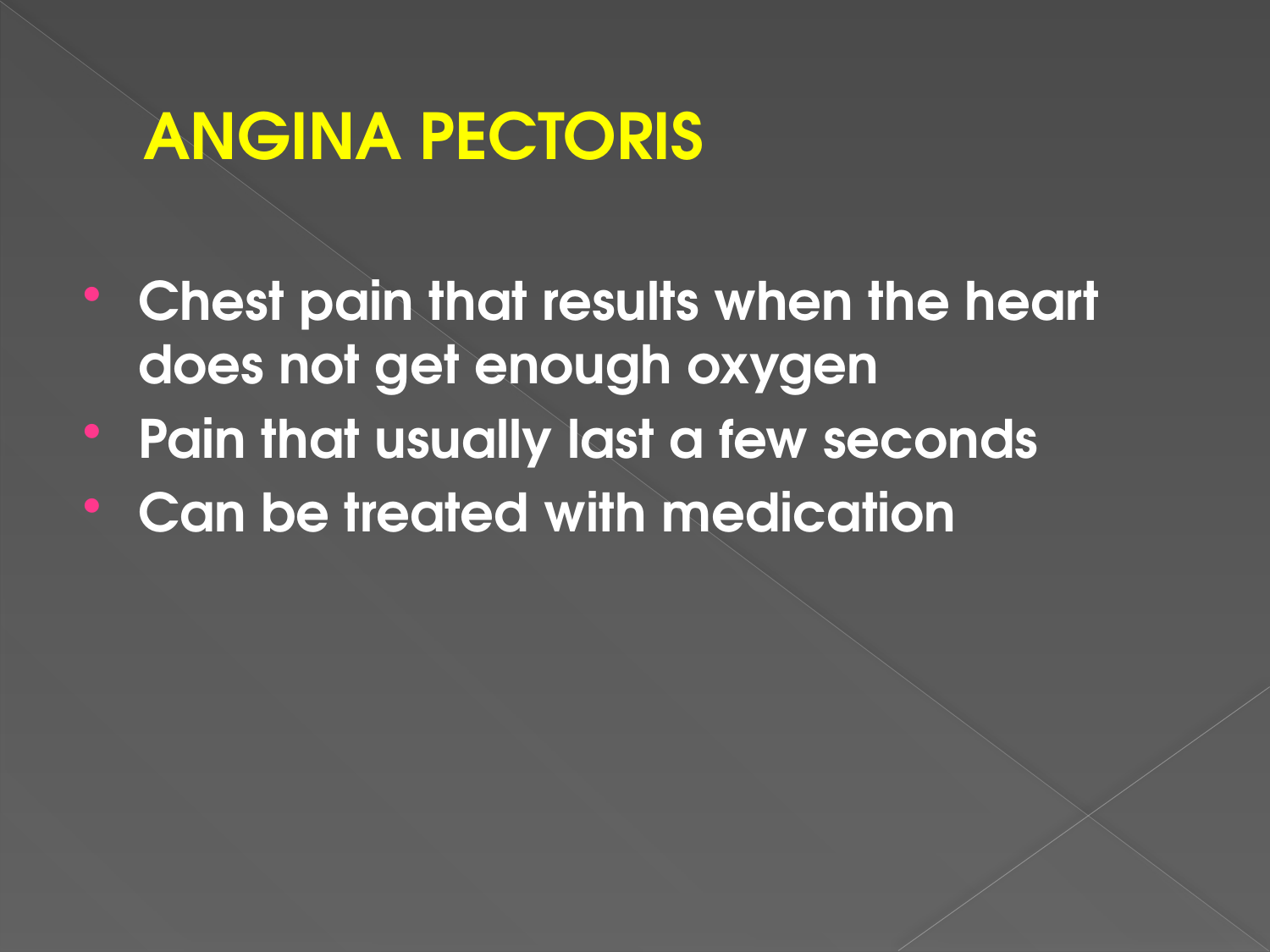

# ANGINA PECTORIS
Chest pain that results when the heart does not get enough oxygen
Pain that usually last a few seconds
Can be treated with medication